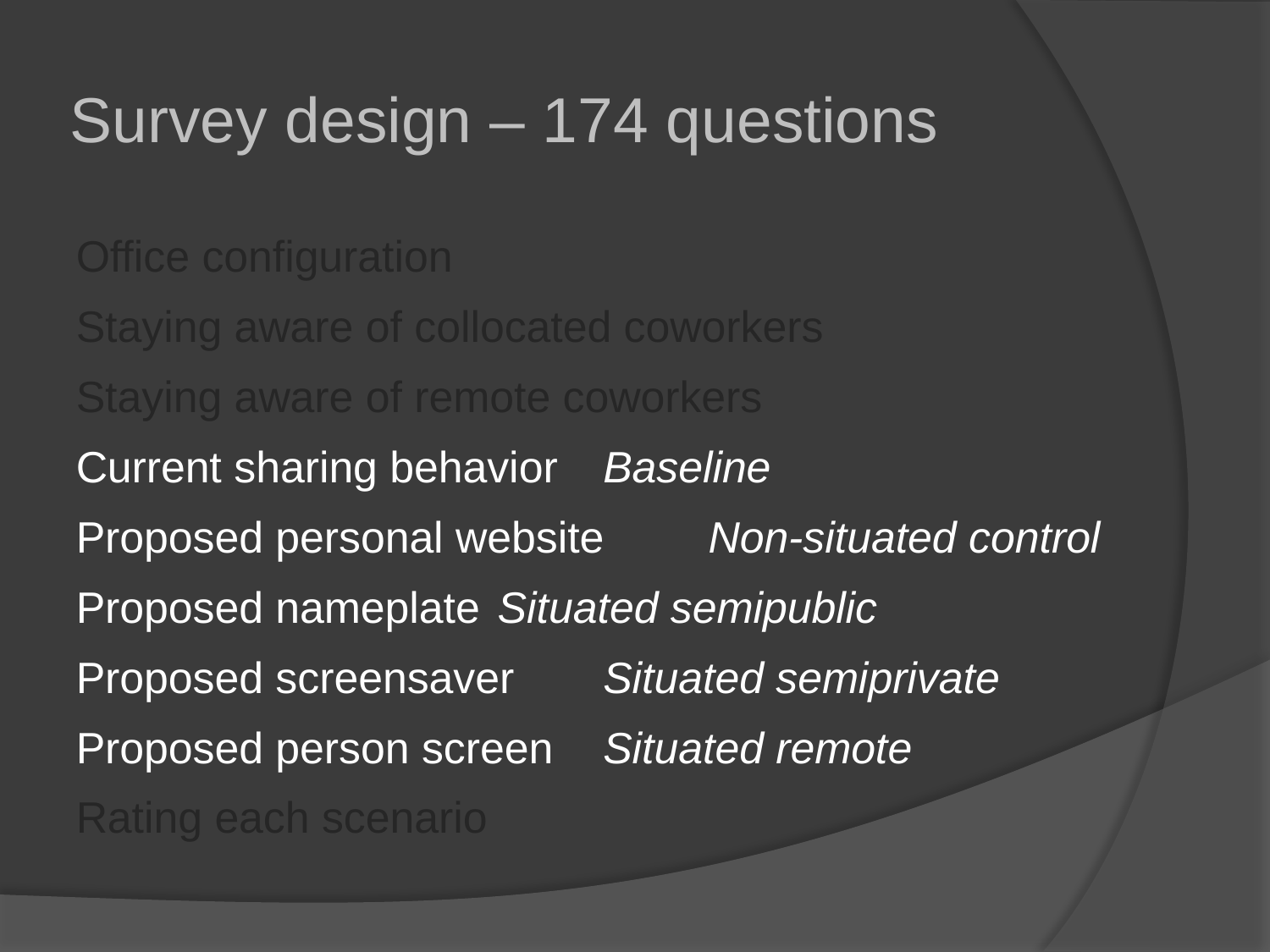

# Survey design – 174 questions
Office configuration
Staying aware of collocated coworkers
Staying aware of remote coworkers
Current sharing behavior	Baseline
Proposed personal website	Non-situated control
Proposed nameplate 	Situated semipublic
Proposed screensaver	Situated semiprivate
Proposed person screen	Situated remote
Rating each scenario